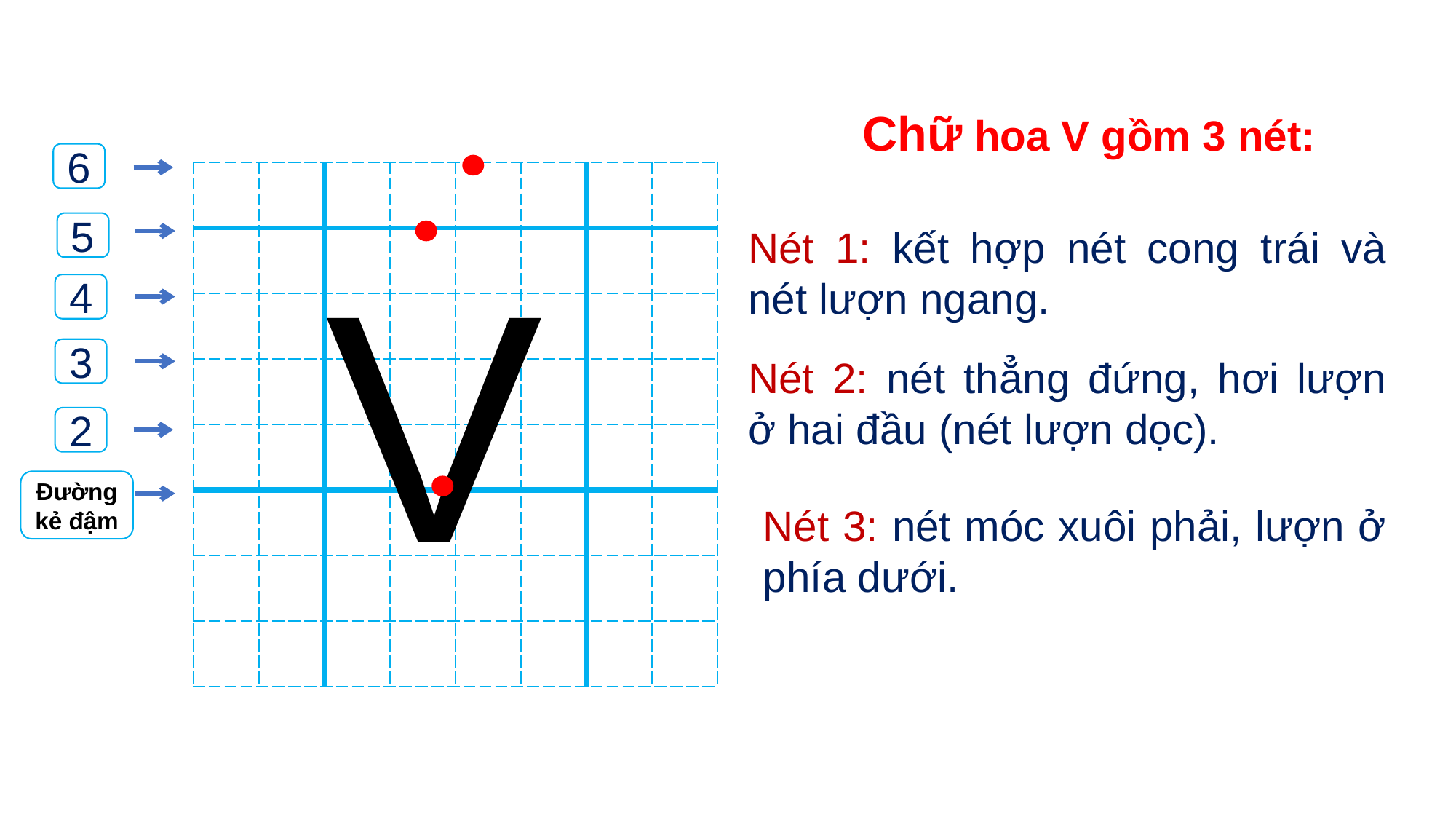

Chữ hoa V gồm 3 nét:
6

|  |  |  |  |  |  |  |  |
| --- | --- | --- | --- | --- | --- | --- | --- |
|  |  |  |  |  |  |  |  |
|  |  |  |  |  |  |  |  |
|  |  |  |  |  |  |  |  |
|  |  |  |  |  |  |  |  |
|  |  |  |  |  |  |  |  |
|  |  |  |  |  |  |  |  |
|  |  |  |  |  |  |  |  |
V
5
Nét 1: kết hợp nét cong trái và nét lượn ngang.

4
3
Nét 2: nét thẳng đứng, hơi lượn ở hai đầu (nét lượn dọc).
2
Đường
kẻ đậm

Nét 3: nét móc xuôi phải, lượn ở phía dưới.